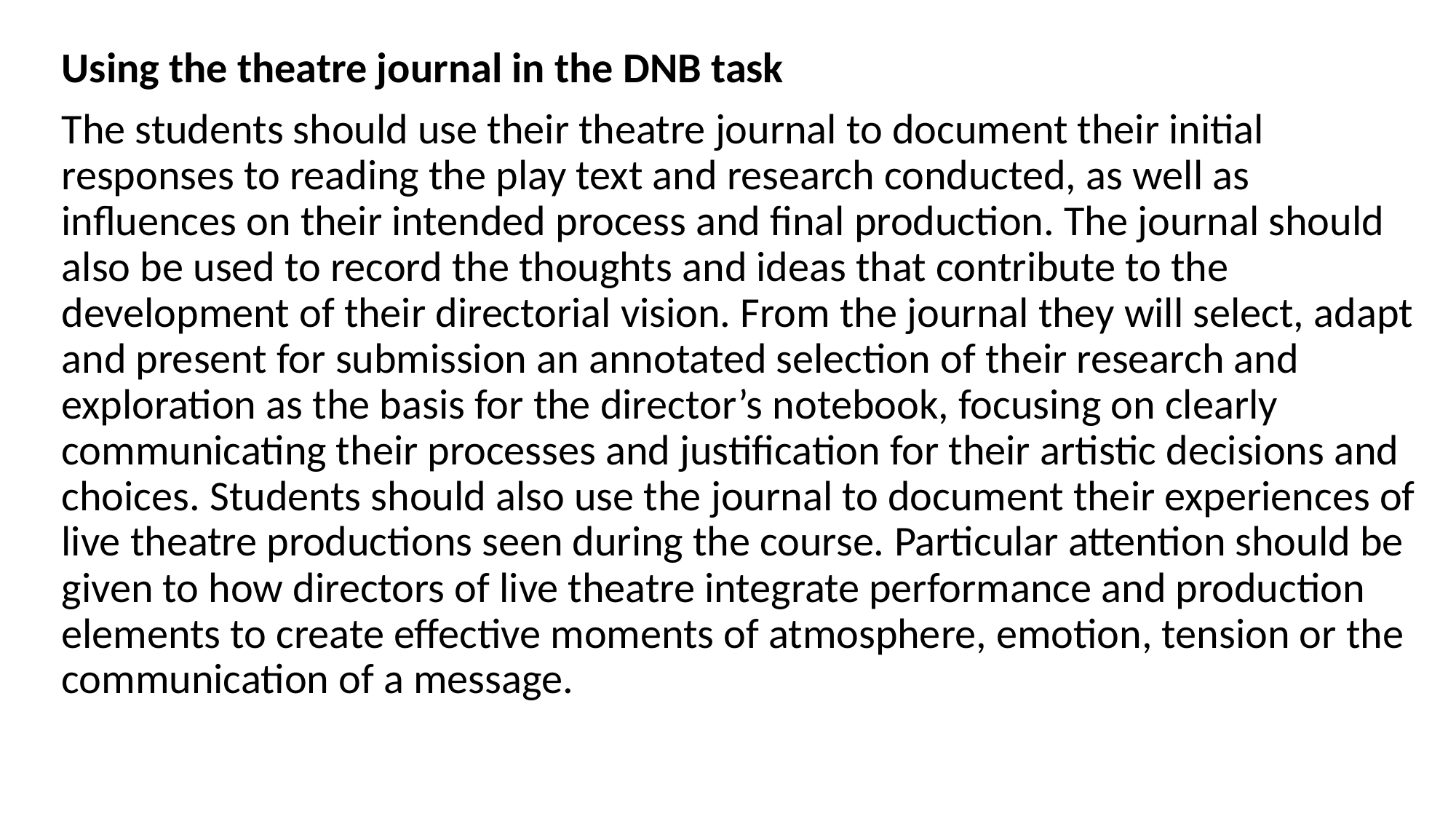

Using the theatre journal in the DNB task
The students should use their theatre journal to document their initial responses to reading the play text and research conducted, as well as influences on their intended process and final production. The journal should also be used to record the thoughts and ideas that contribute to the development of their directorial vision. From the journal they will select, adapt and present for submission an annotated selection of their research and exploration as the basis for the director’s notebook, focusing on clearly communicating their processes and justification for their artistic decisions and choices. Students should also use the journal to document their experiences of live theatre productions seen during the course. Particular attention should be given to how directors of live theatre integrate performance and production elements to create effective moments of atmosphere, emotion, tension or the communication of a message.